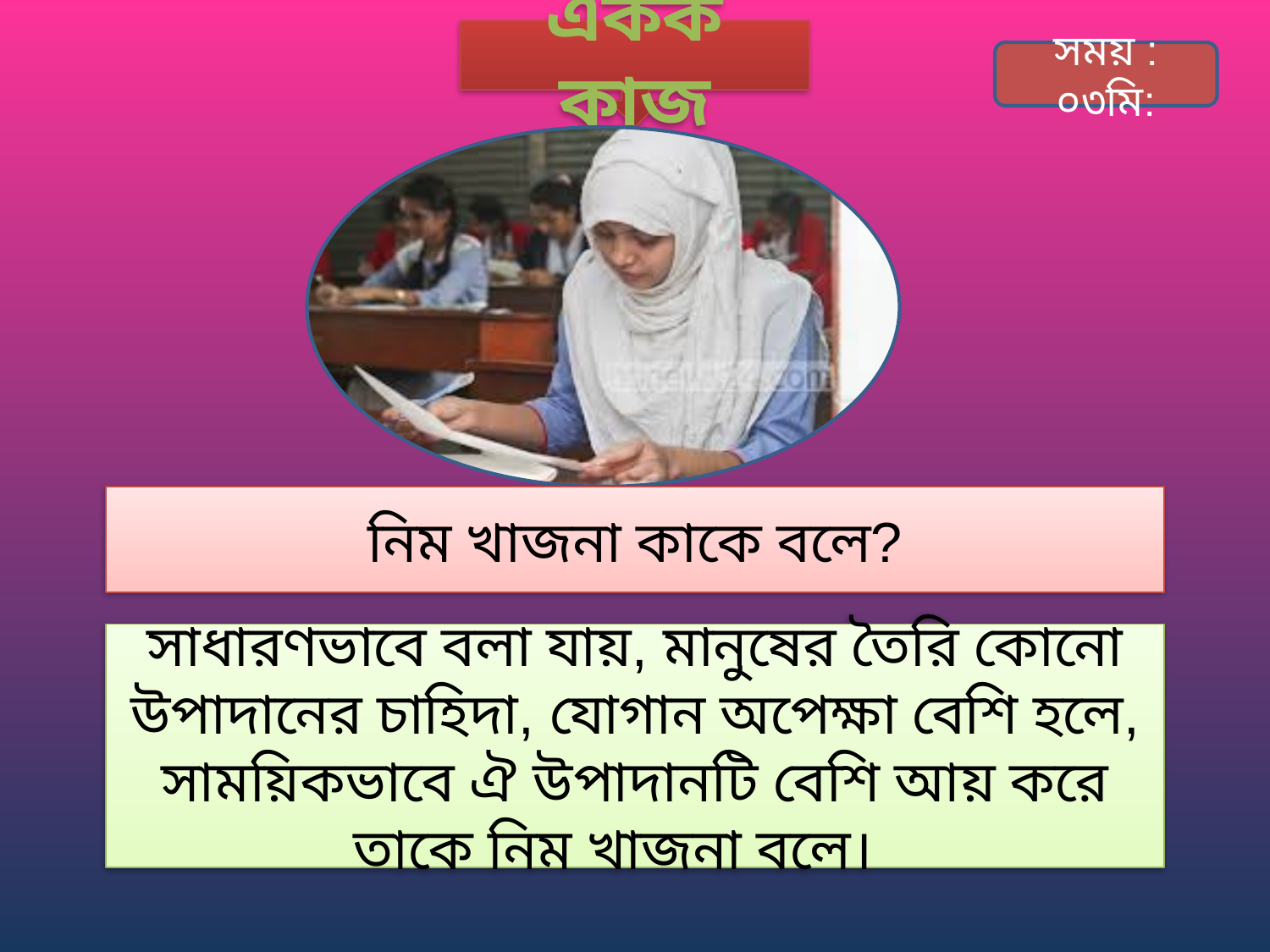

একক কাজ
সময় : ০৩মি:

নিম খাজনা কাকে বলে?
সাধারণভাবে বলা যায়, মানুষের তৈরি কোনো উপাদানের চাহিদা, যোগান অপেক্ষা বেশি হলে, সাময়িকভাবে ঐ উপাদানটি বেশি আয় করে তাকে নিম খাজনা বলে।